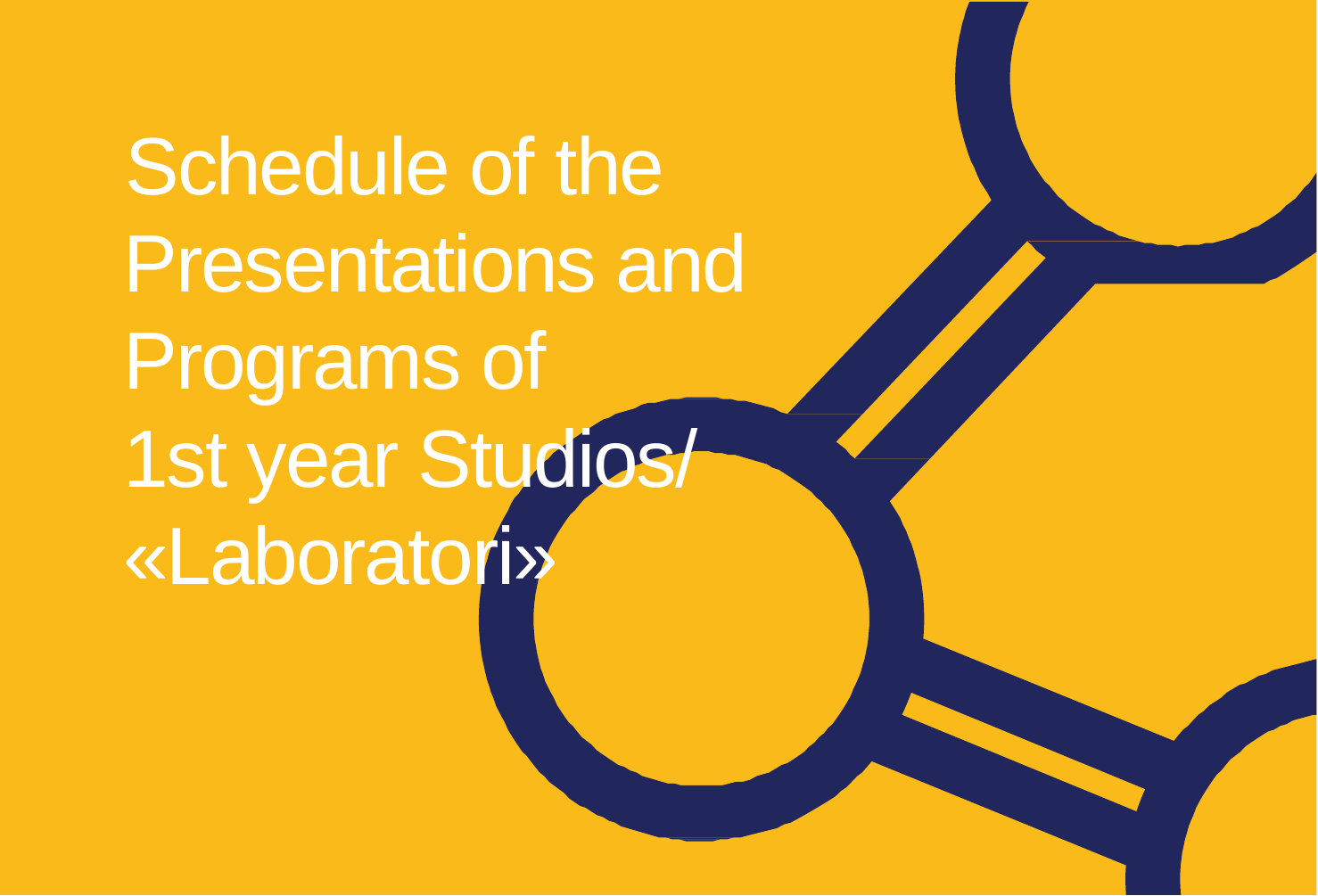

# Schedule of the Presentations and Programs of 1st year Studios/ «Laboratori»